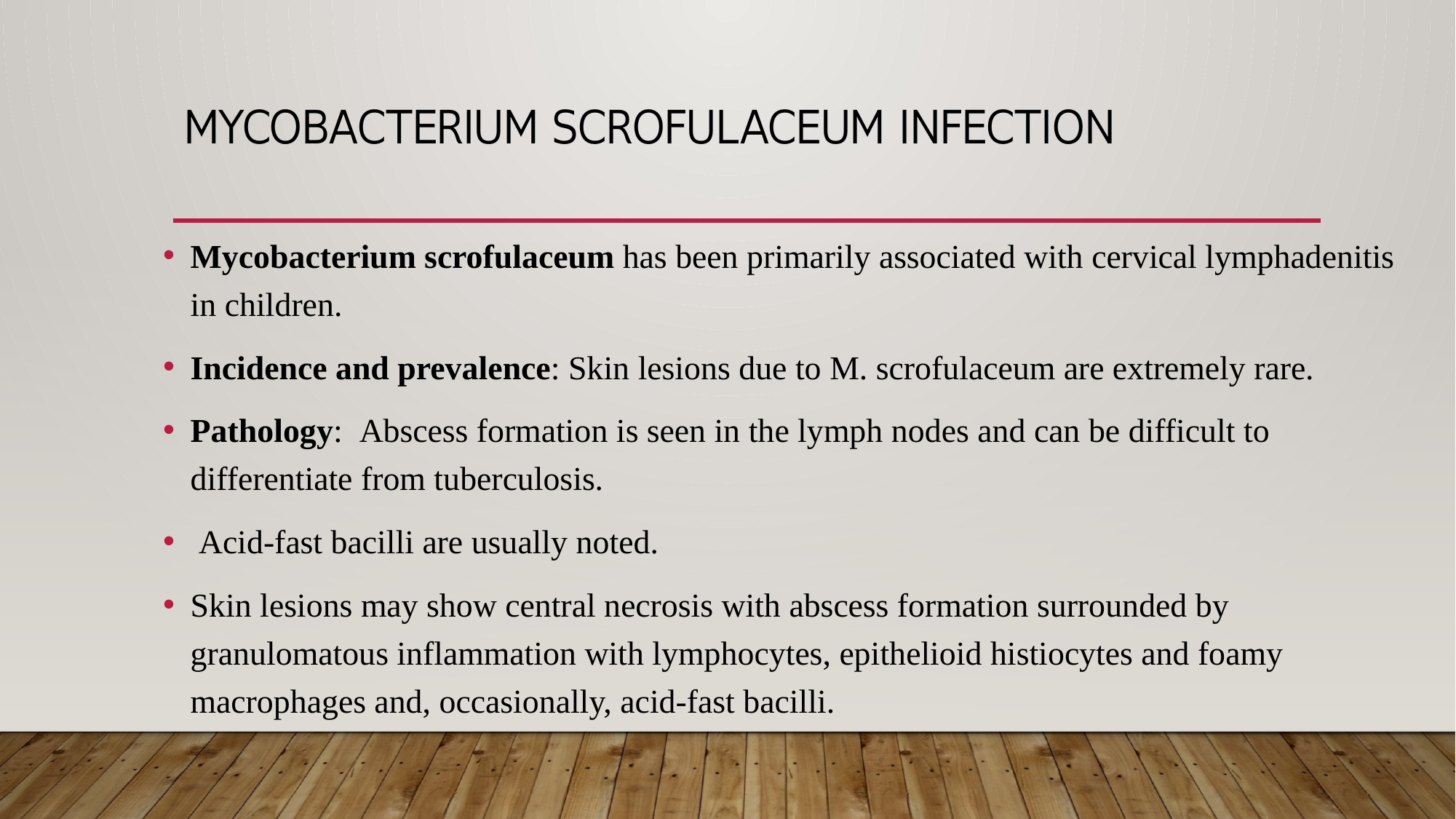

# Mycobacterium scrofulaceum infection
Mycobacterium scrofulaceum has been primarily associated with cervical lymphadenitis in children.
Incidence and prevalence: Skin lesions due to M. scrofulaceum are extremely rare.
Pathology:  Abscess formation is seen in the lymph nodes and can be difficult to differentiate from tuberculosis.
 Acid‐fast bacilli are usually noted.
Skin lesions may show central necrosis with abscess formation surrounded by granulomatous inflammation with lymphocytes, epithelioid histiocytes and foamy macrophages and, occasionally, acid‐fast bacilli.